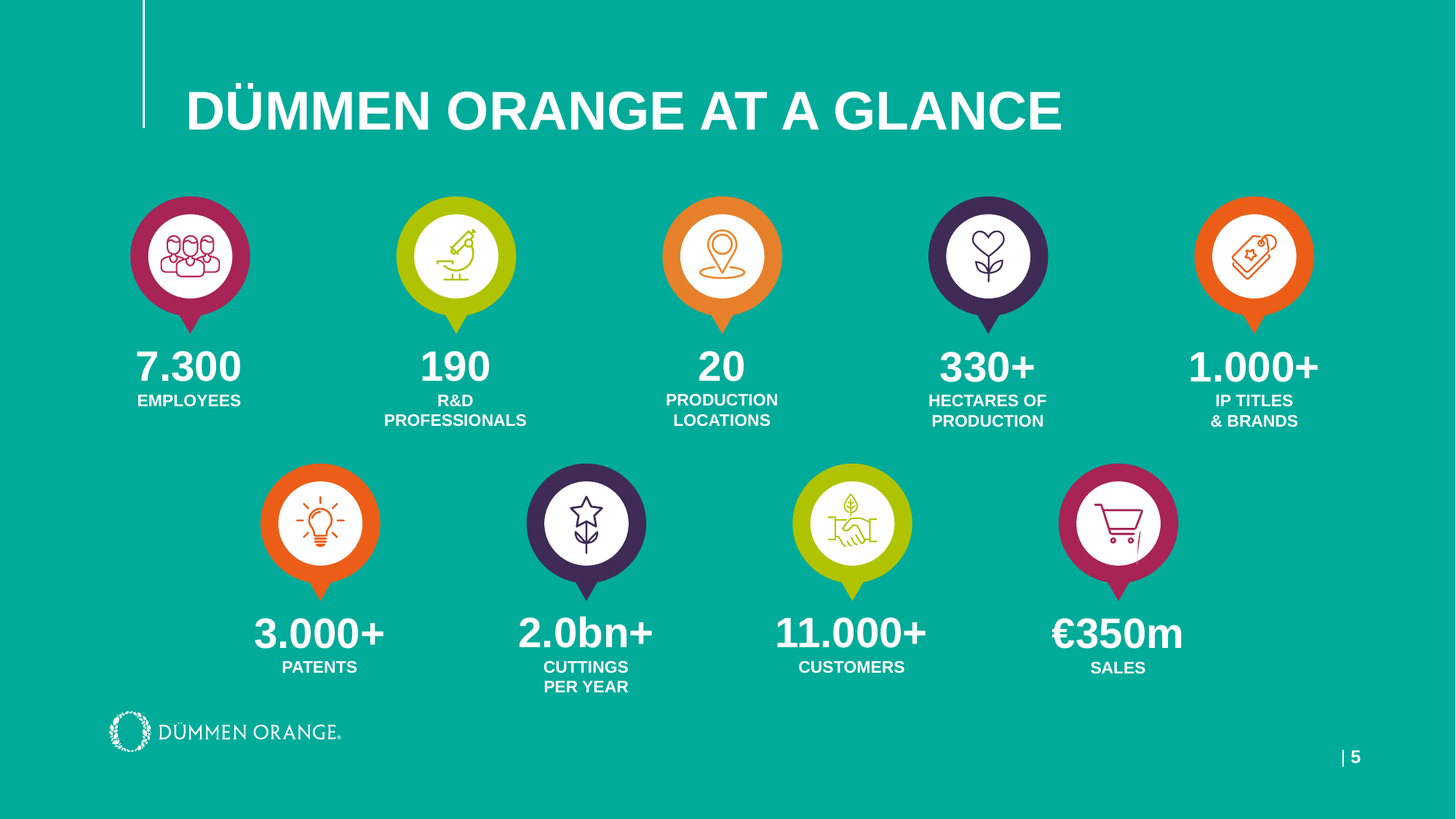

DÜMMEN ORANGE AT A GLANCE

20
PRODUCTION
LOCATIONS
190
R&D
PROFESSIONALS
7.300
EMPLOYEES
330+
HECTARES OF
PRODUCTION
1.000+
IP TITLES
& BRANDS

2.0bn+
CUTTINGS
PER YEAR
11.000+
CUSTOMERS
3.000+
PATENTS
€350m
SALES

| 5